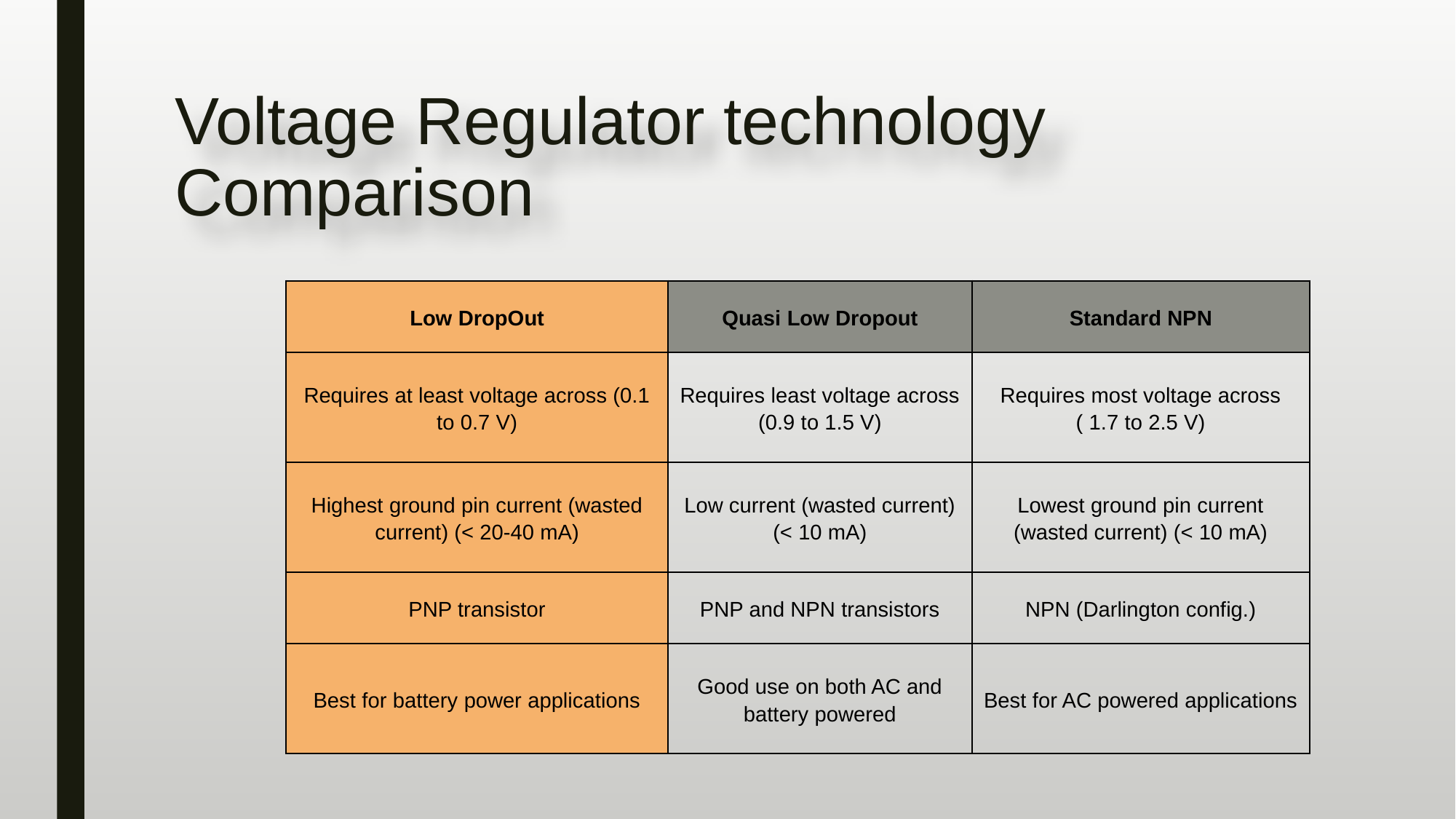

# Voltage Regulator technology Comparison
| Low DropOut | Quasi Low Dropout | Standard NPN |
| --- | --- | --- |
| Requires at least voltage across (0.1 to 0.7 V) | Requires least voltage across (0.9 to 1.5 V) | Requires most voltage across ( 1.7 to 2.5 V) |
| Highest ground pin current (wasted current) (< 20-40 mA) | Low current (wasted current) (< 10 mA) | Lowest ground pin current (wasted current) (< 10 mA) |
| PNP transistor | PNP and NPN transistors | NPN (Darlington config.) |
| Best for battery power applications | Good use on both AC and battery powered | Best for AC powered applications |